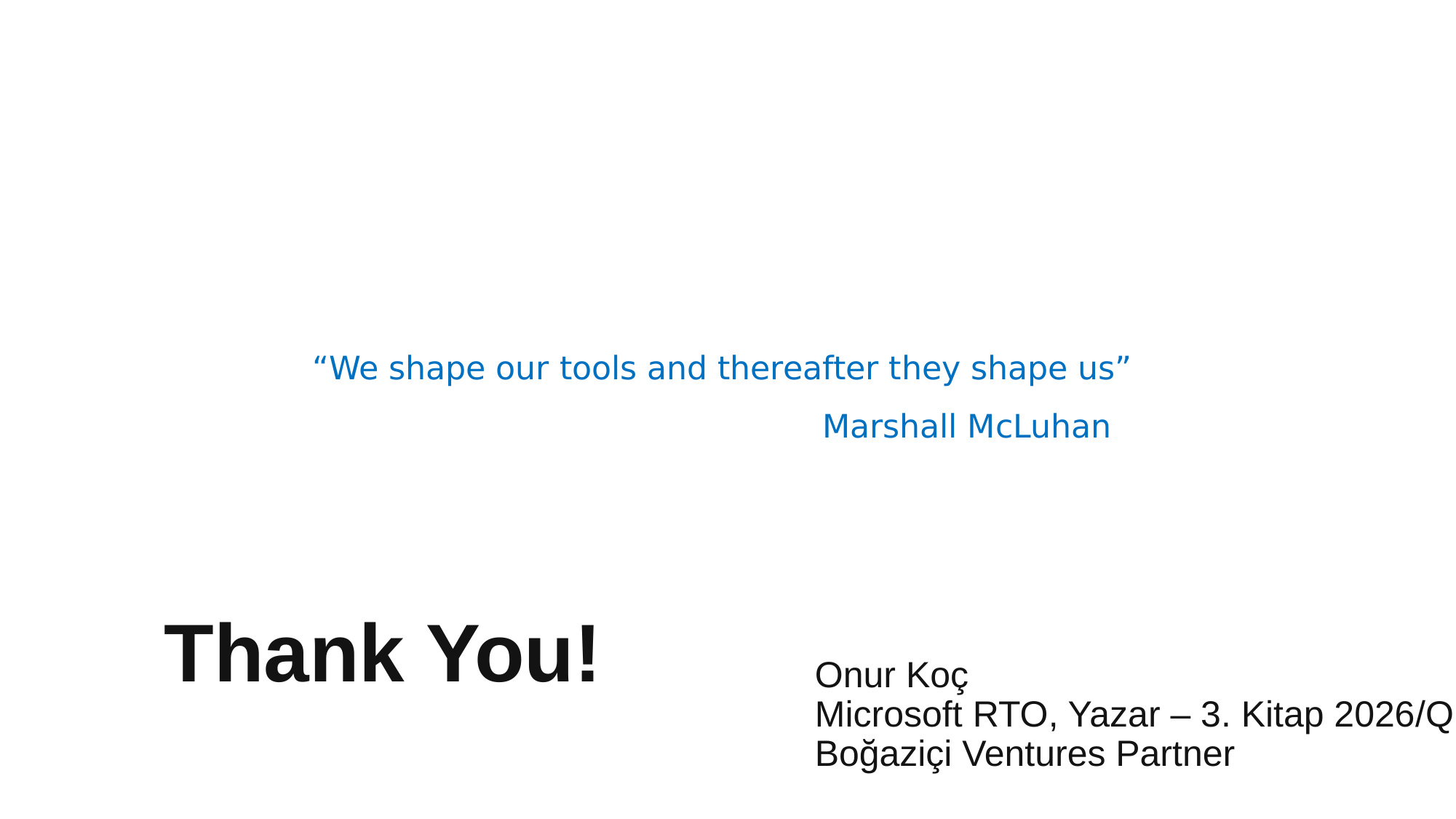

“We shape our tools and thereafter they shape us”
                                                Marshall McLuhan
# Thank You!
Onur Koç
Microsoft RTO, Yazar – 3. Kitap 2026/Q1
Boğaziçi Ventures Partner